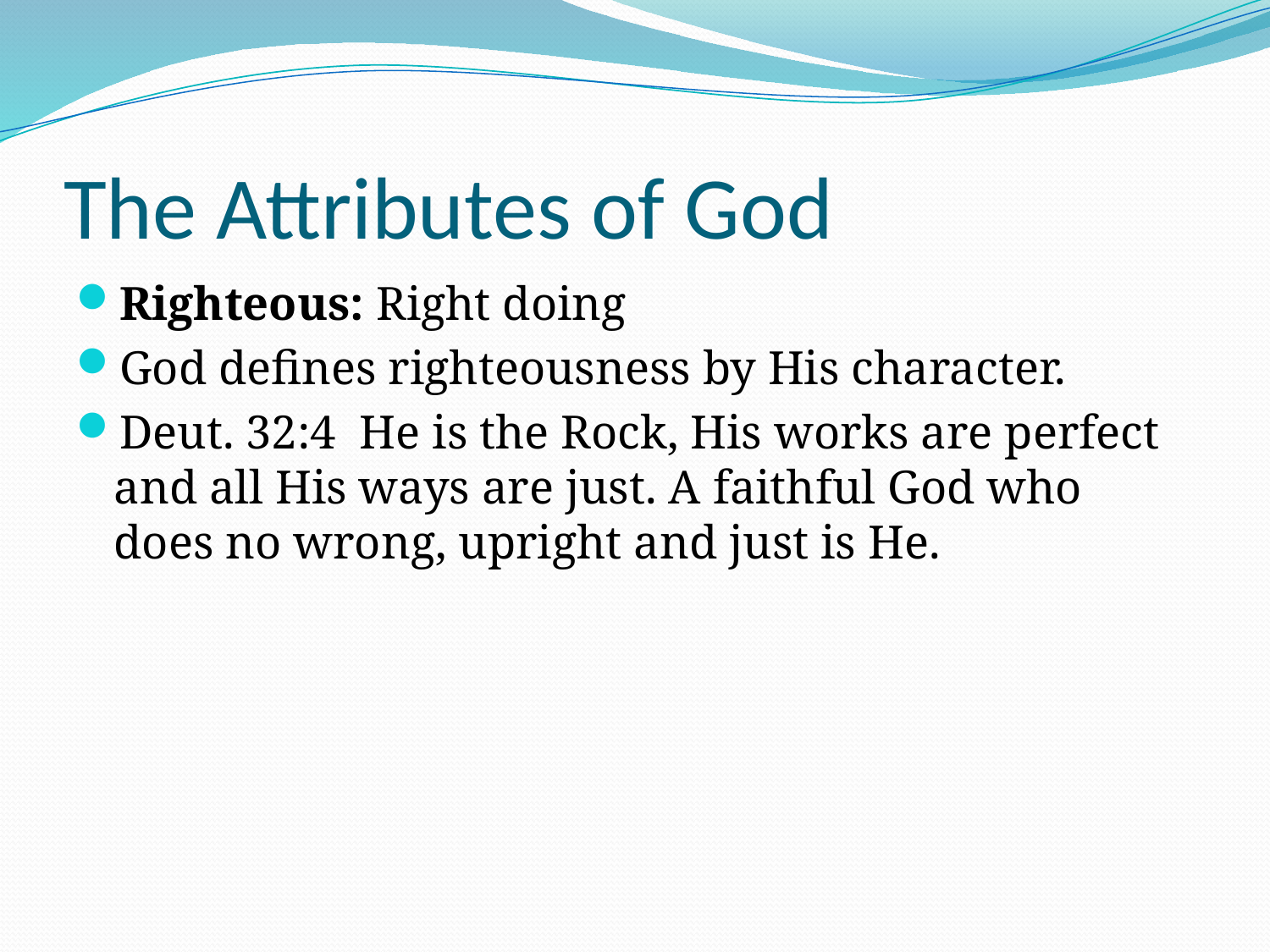

# The Attributes of God
Righteous: Right doing
God defines righteousness by His character.
Deut. 32:4  He is the Rock, His works are perfect and all His ways are just. A faithful God who does no wrong, upright and just is He.